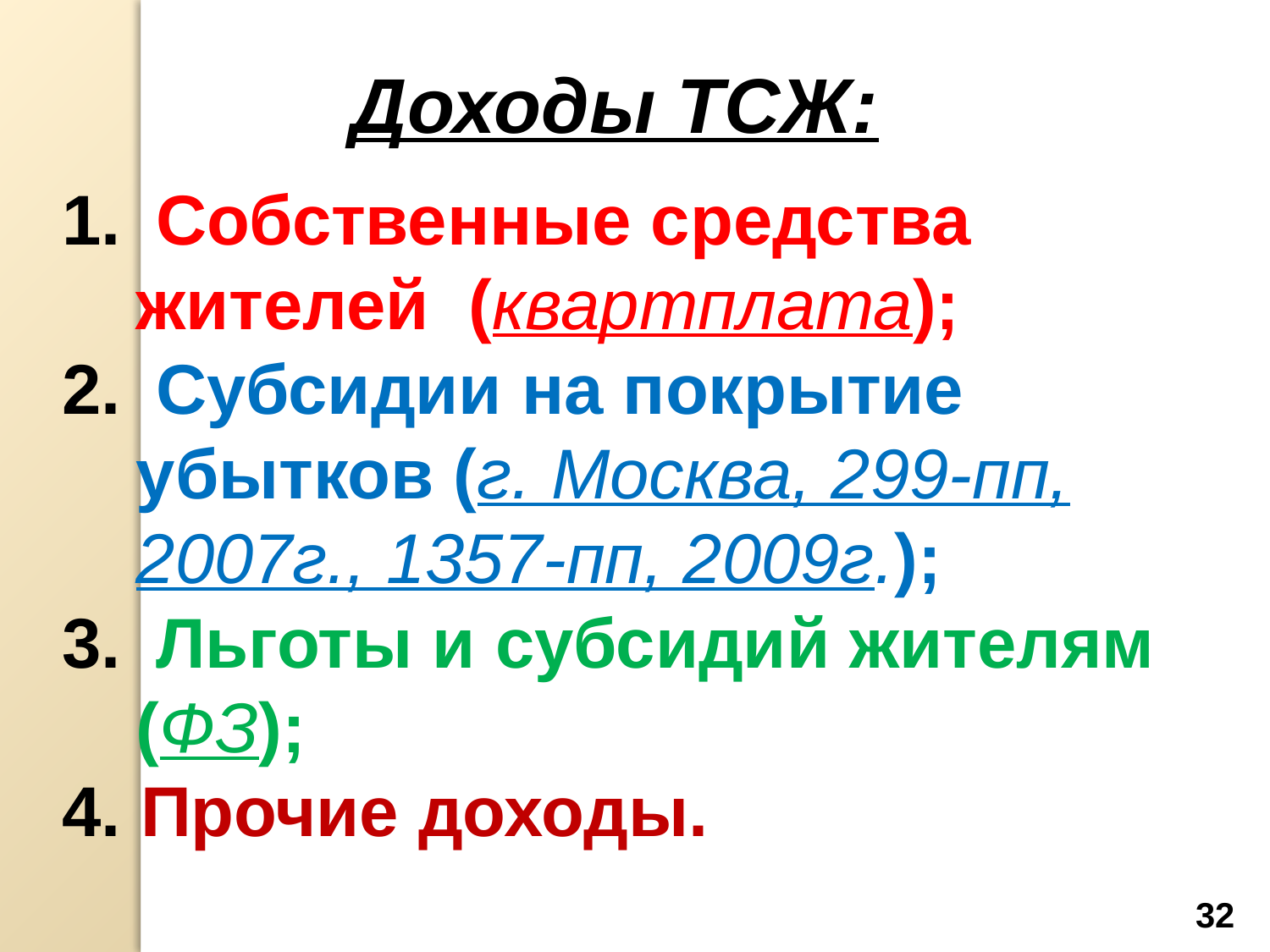

Доходы ТСЖ:

 Собственные средства       жителей  (квартплата);
 Субсидии на покрытие убытков (г. Москва, 299-пп, 2007г., 1357-пп, 2009г.);
 Льготы и субсидий жителям (ФЗ);
 Прочие доходы.

32